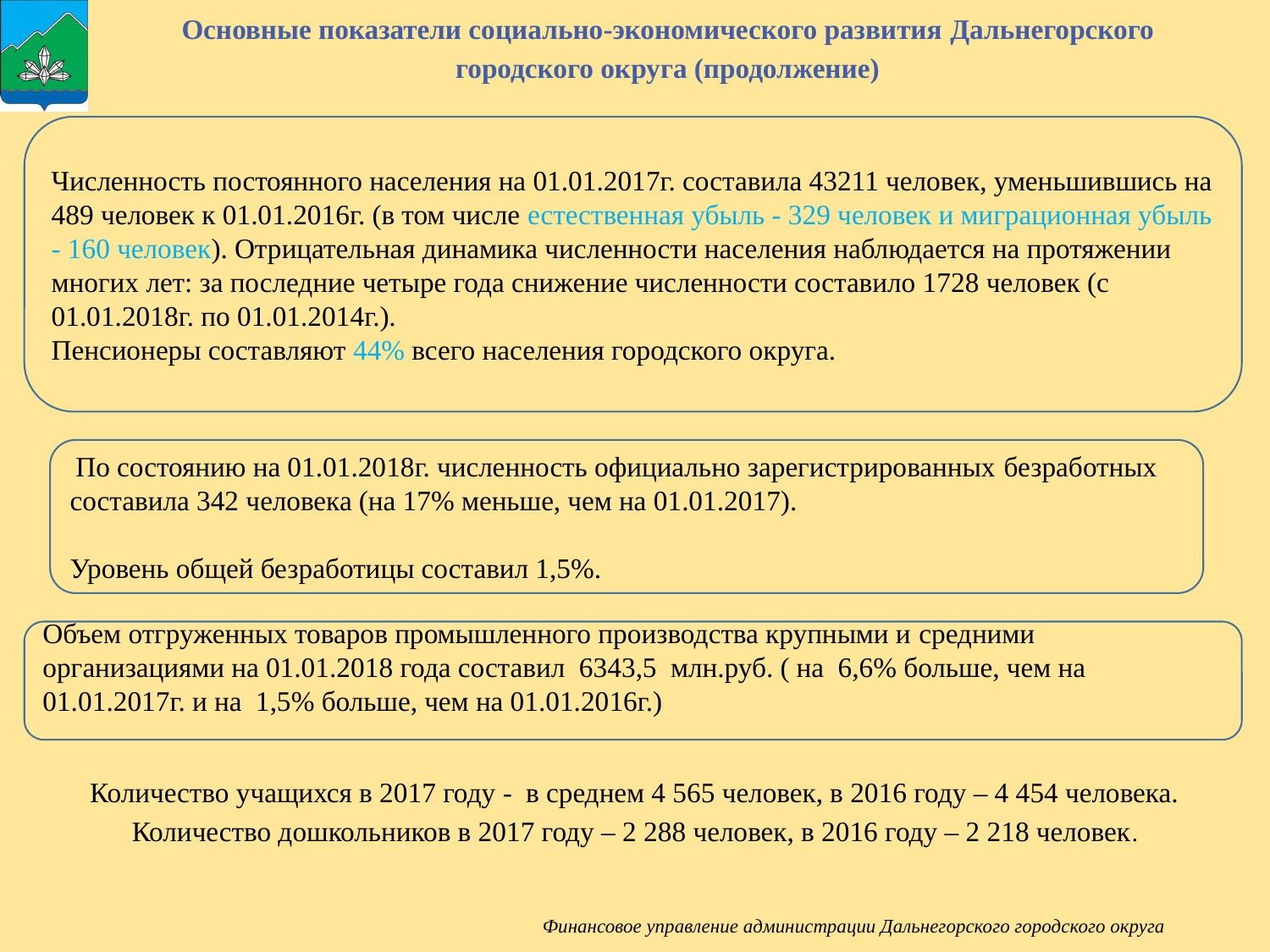

Основные показатели социально-экономического развития Дальнегорского городского округа (продолжение)
Численность постоянного населения на 01.01.2017г. составила 43211 человек, уменьшившись на 489 человек к 01.01.2016г. (в том числе естественная убыль - 329 человек и миграционная убыль - 160 человек). Отрицательная динамика численности населения наблюдается на протяжении многих лет: за последние четыре года снижение численности составило 1728 человек (с 01.01.2018г. по 01.01.2014г.).
Пенсионеры составляют 44% всего населения городского округа.
 По состоянию на 01.01.2018г. численность официально зарегистрированных безработных составила 342 человека (на 17% меньше, чем на 01.01.2017).

Уровень общей безработицы составил 1,5%.
Объем отгруженных товаров промышленного производства крупными и средними  организациями на 01.01.2018 года составил  6343,5  млн.руб. ( на  6,6% больше, чем на 01.01.2017г. и на  1,5% больше, чем на 01.01.2016г.)

Количество учащихся в 2017 году -  в среднем 4 565 человек, в 2016 году – 4 454 человека.
Количество дошкольников в 2017 году – 2 288 человек, в 2016 году – 2 218 человек.